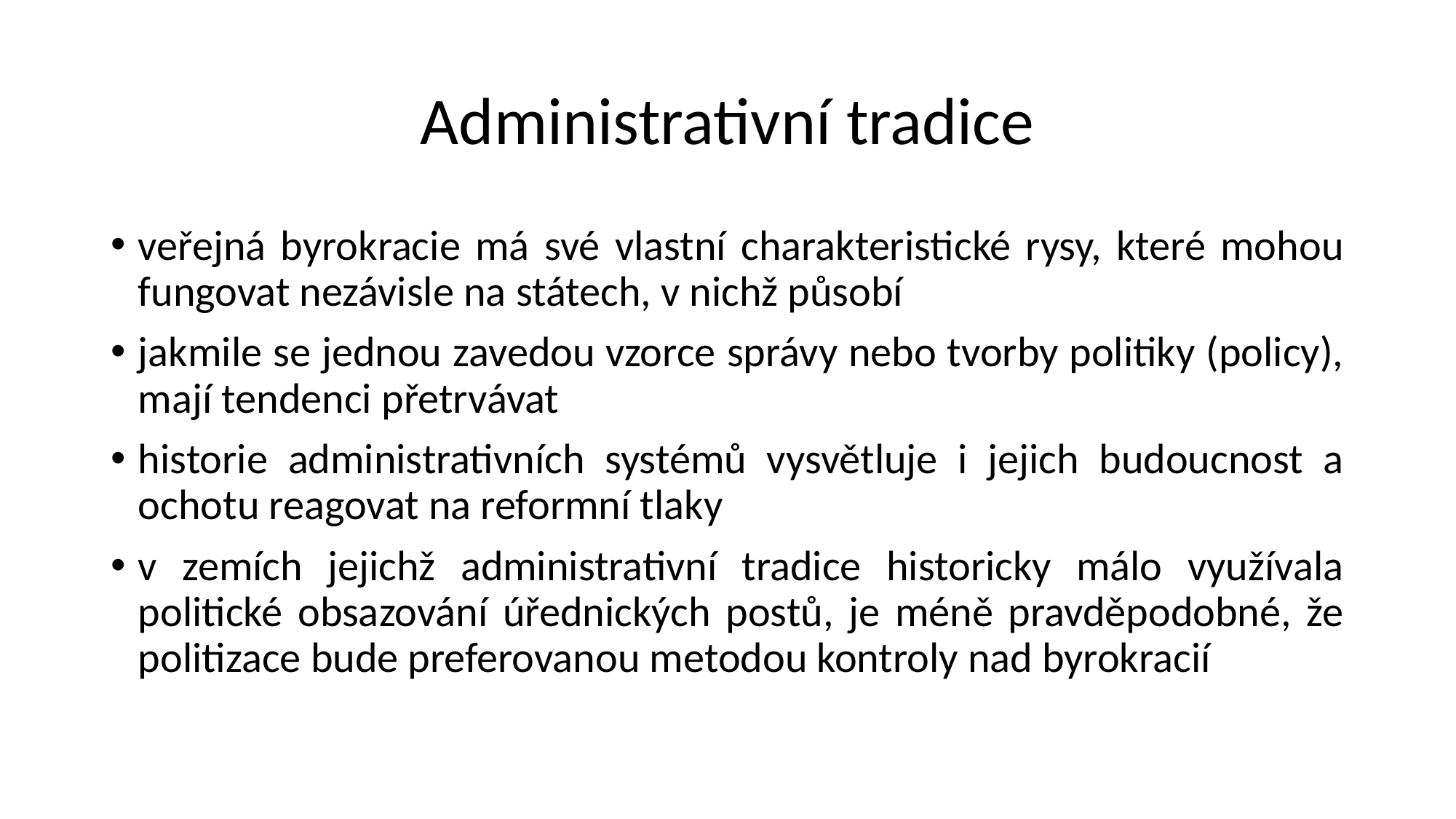

# Administrativní tradice
veřejná byrokracie má své vlastní charakteristické rysy, které mohou fungovat nezávisle na státech, v nichž působí
jakmile se jednou zavedou vzorce správy nebo tvorby politiky (policy), mají tendenci přetrvávat
historie administrativních systémů vysvětluje i jejich budoucnost a ochotu reagovat na reformní tlaky
v zemích jejichž administrativní tradice historicky málo využívala politické obsazování úřednických postů, je méně pravděpodobné, že politizace bude preferovanou metodou kontroly nad byrokracií